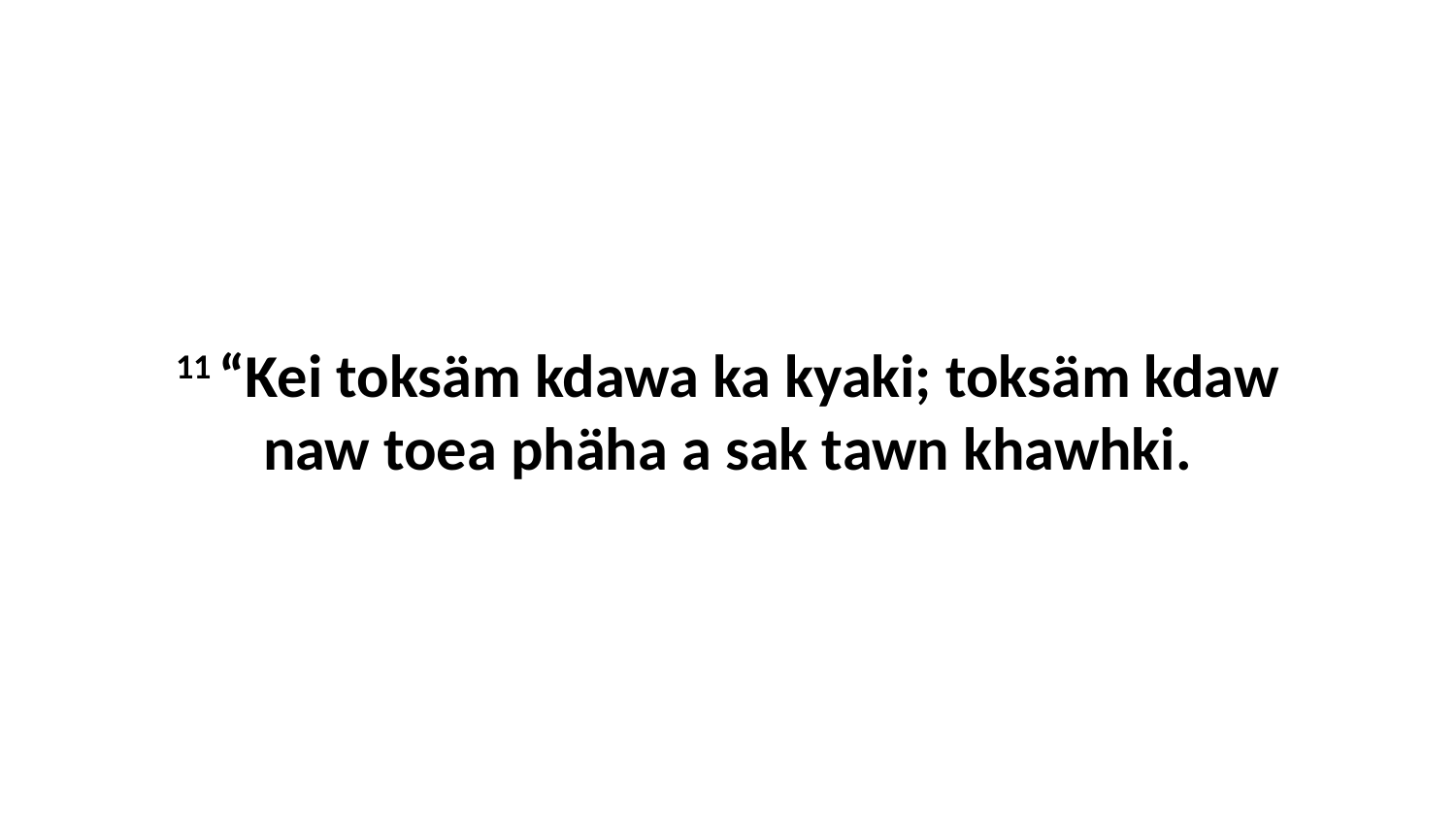

11 “Kei toksäm kdawa ka kyaki; toksäm kdaw naw toea phäha a sak tawn khawhki.